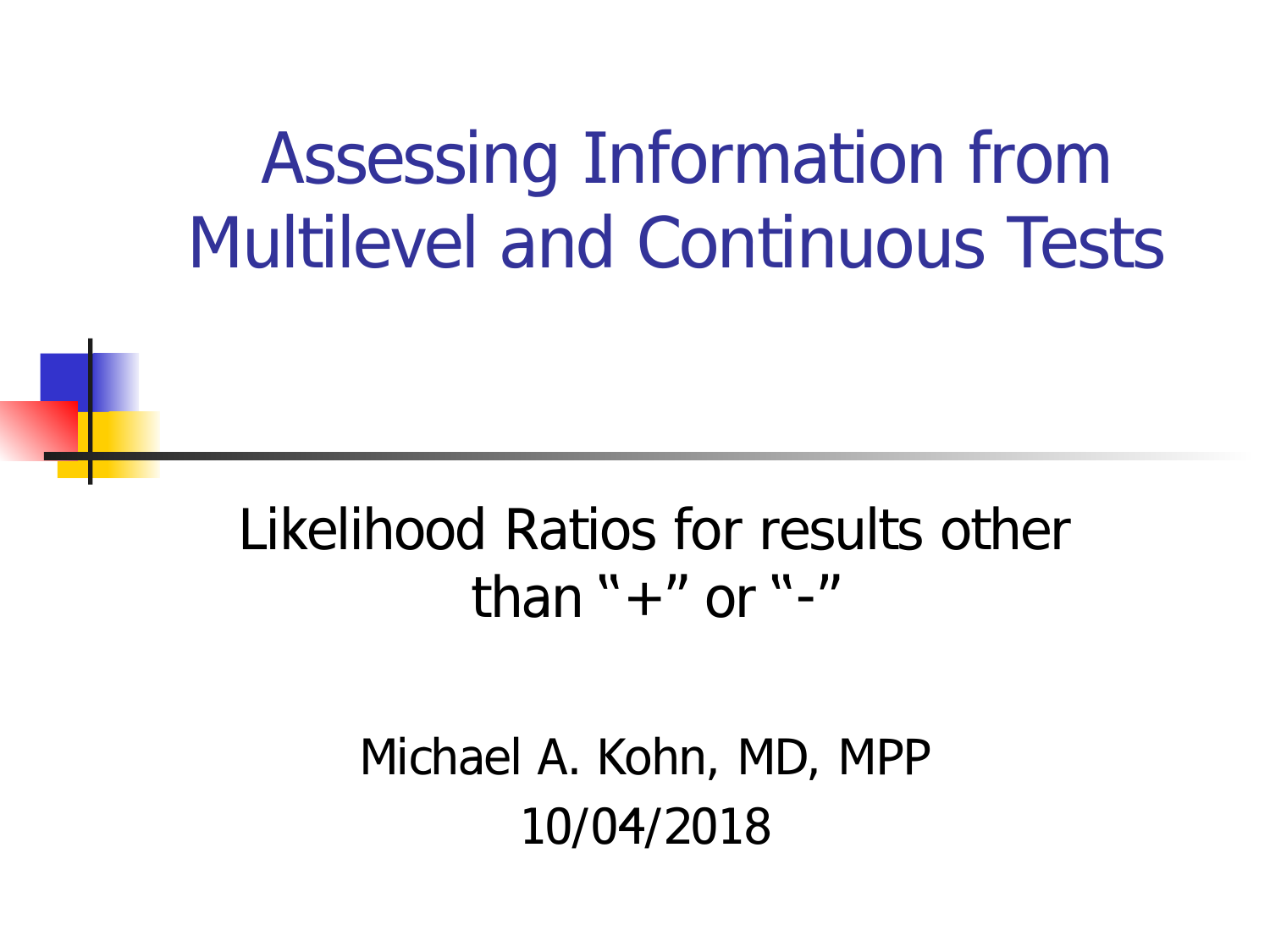

# Assessing Information from Multilevel and Continuous Tests
Likelihood Ratios for results other than “+” or “-”
Michael A. Kohn, MD, MPP
10/04/2018